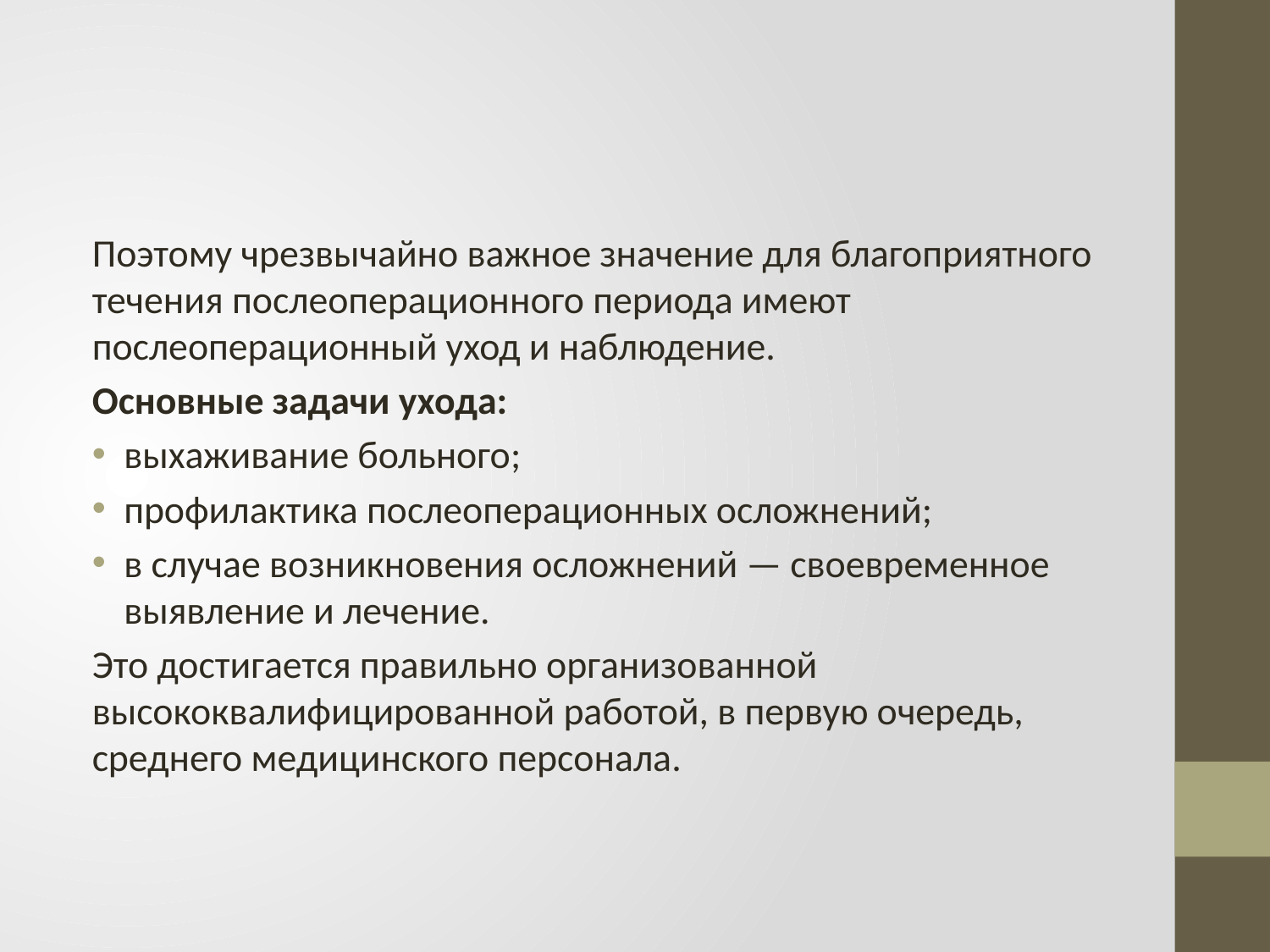

Поэтому чрезвычайно важное значение для благоприятного течения послеоперационного периода имеют послеоперационный уход и наблюдение.
Основные задачи ухода:
выхаживание больного;
профилактика послеоперационных осложнений;
в случае возникновения осложнений — своевременное выявление и лечение.
Это достигается правильно организованной высококвалифицированной работой, в первую очередь, среднего медицинского персонала.